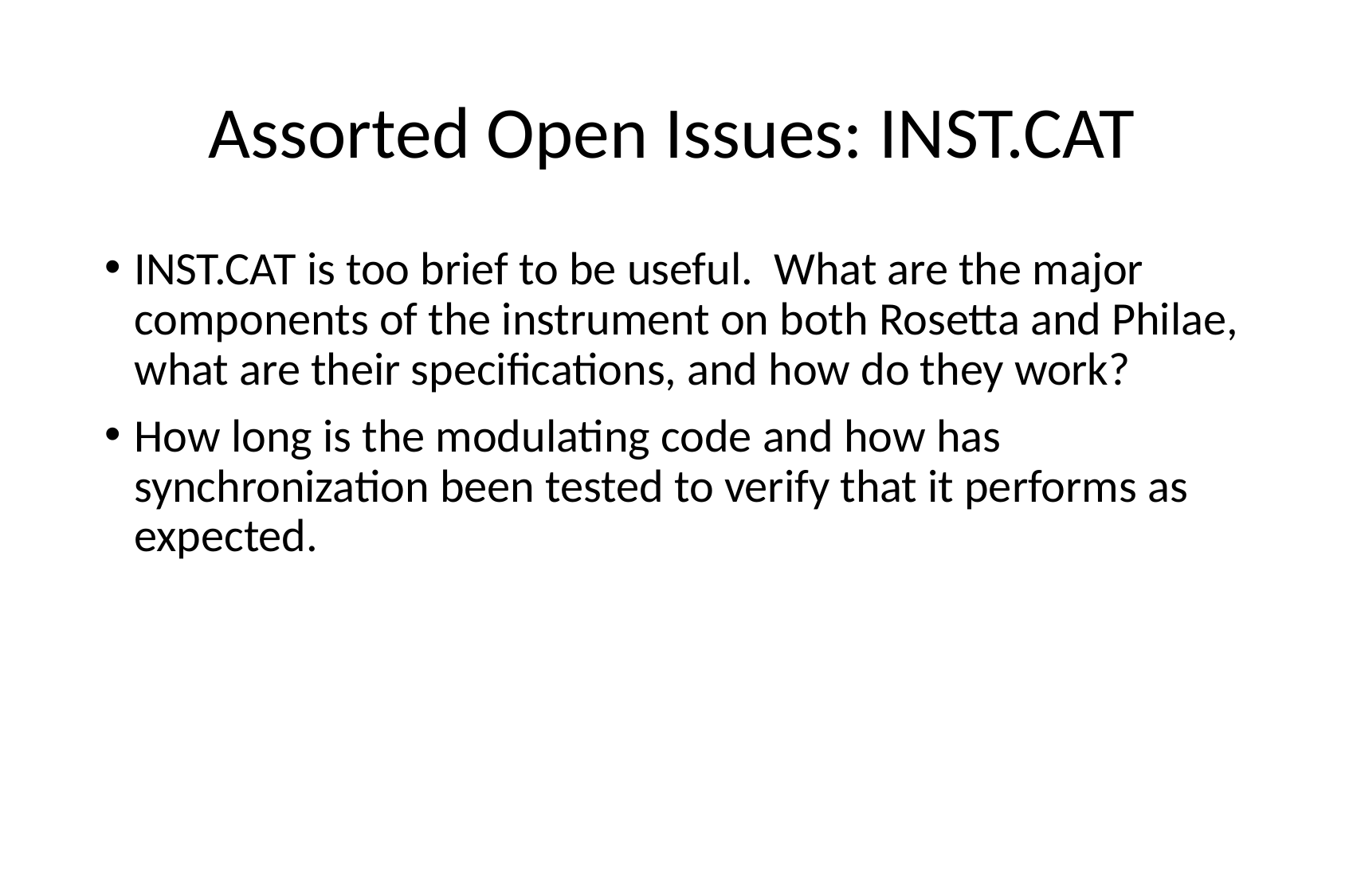

# Assorted Open Issues: INST.CAT
INST.CAT is too brief to be useful.  What are the major components of the instrument on both Rosetta and Philae, what are their specifications, and how do they work?
How long is the modulating code and how has synchronization been tested to verify that it performs as expected.